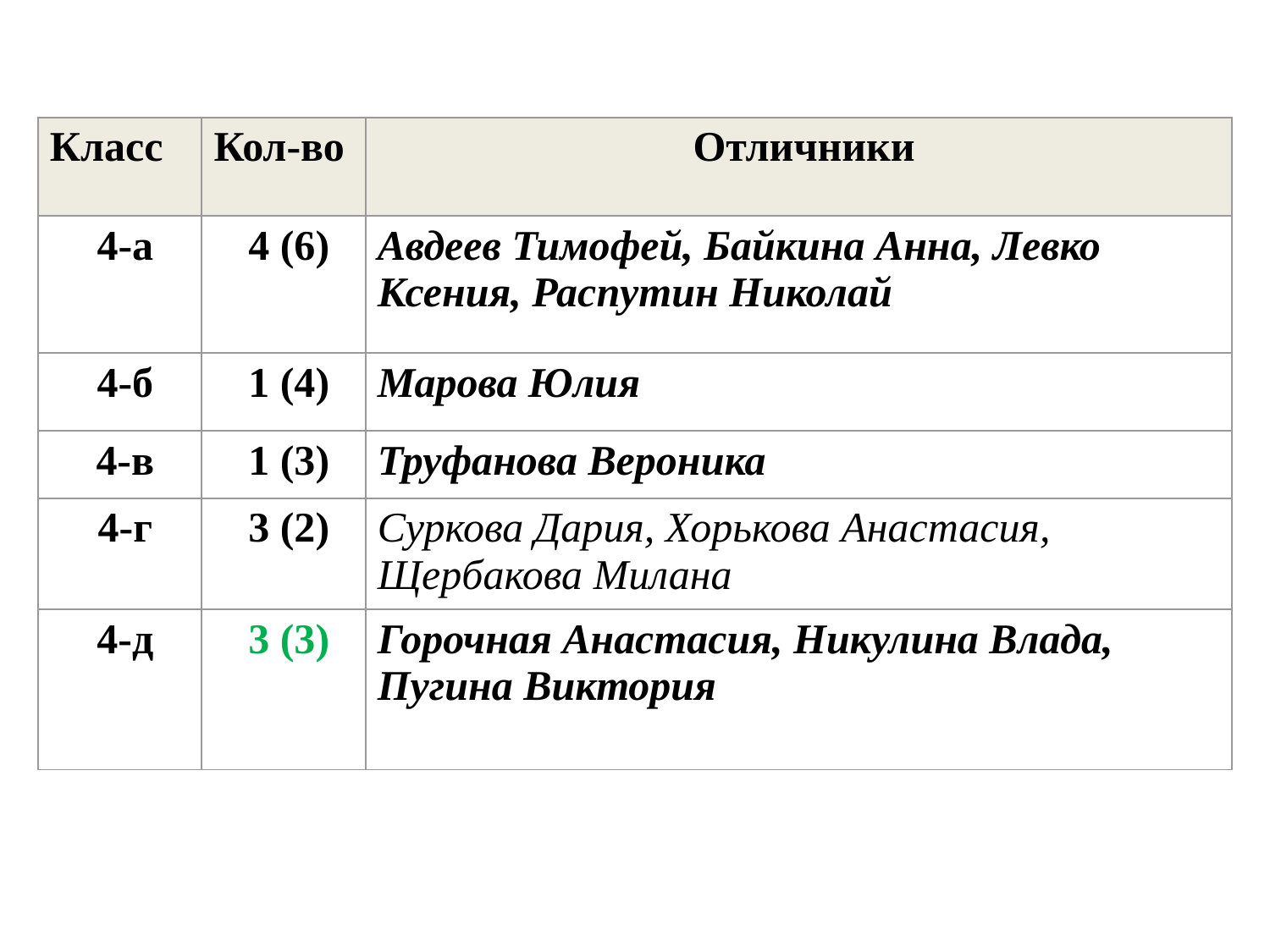

| Класс | Кол-во | Отличники |
| --- | --- | --- |
| 4-а | 4 (6) | Авдеев Тимофей, Байкина Анна, Левко Ксения, Распутин Николай |
| 4-б | 1 (4) | Марова Юлия |
| 4-в | 1 (3) | Труфанова Вероника |
| 4-г | 3 (2) | Суркова Дария, Хорькова Анастасия, Щербакова Милана |
| 4-д | 3 (3) | Горочная Анастасия, Никулина Влада, Пугина Виктория |